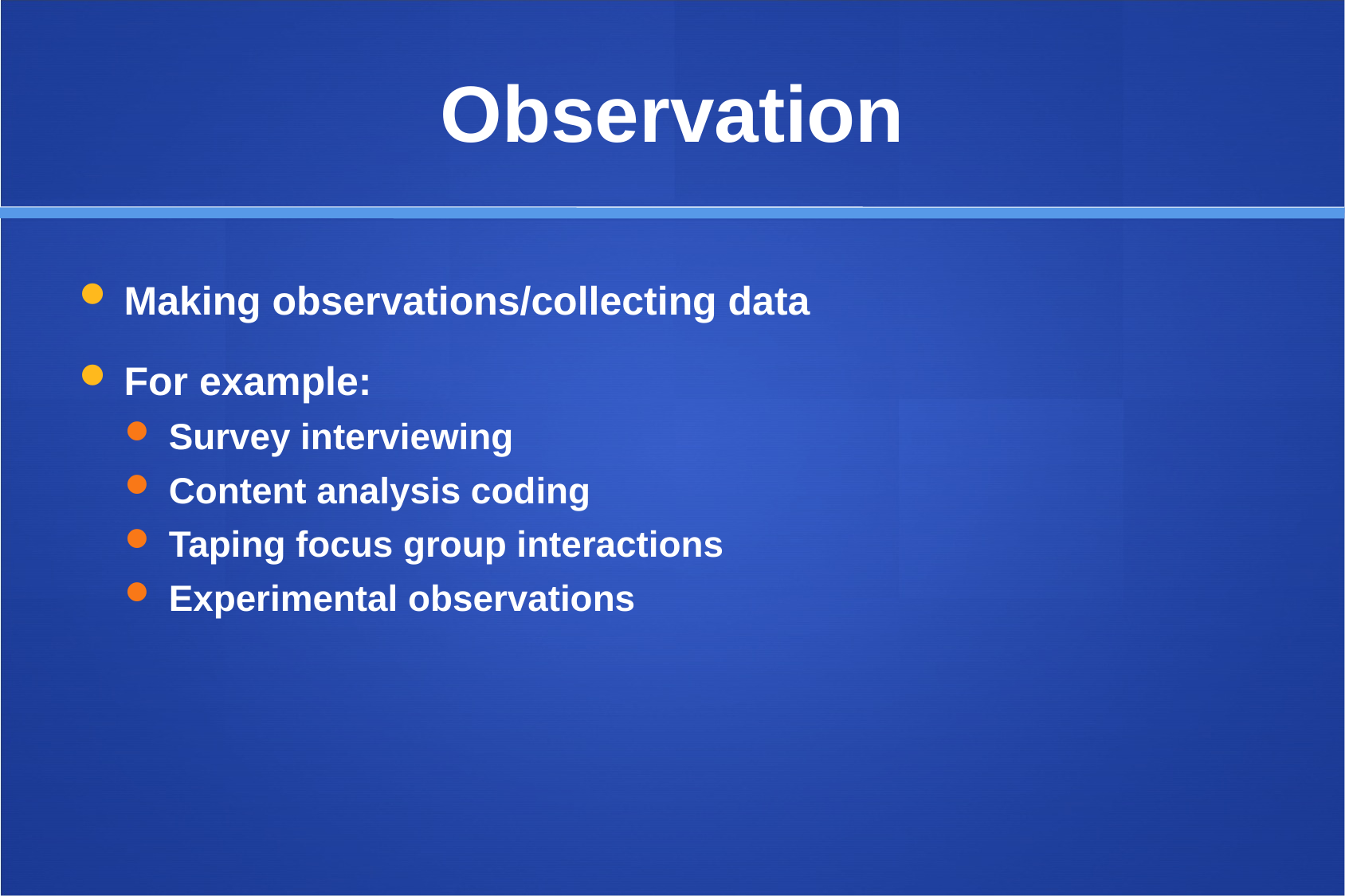

# Observation
Making observations/collecting data
For example:
Survey interviewing
Content analysis coding
Taping focus group interactions
Experimental observations